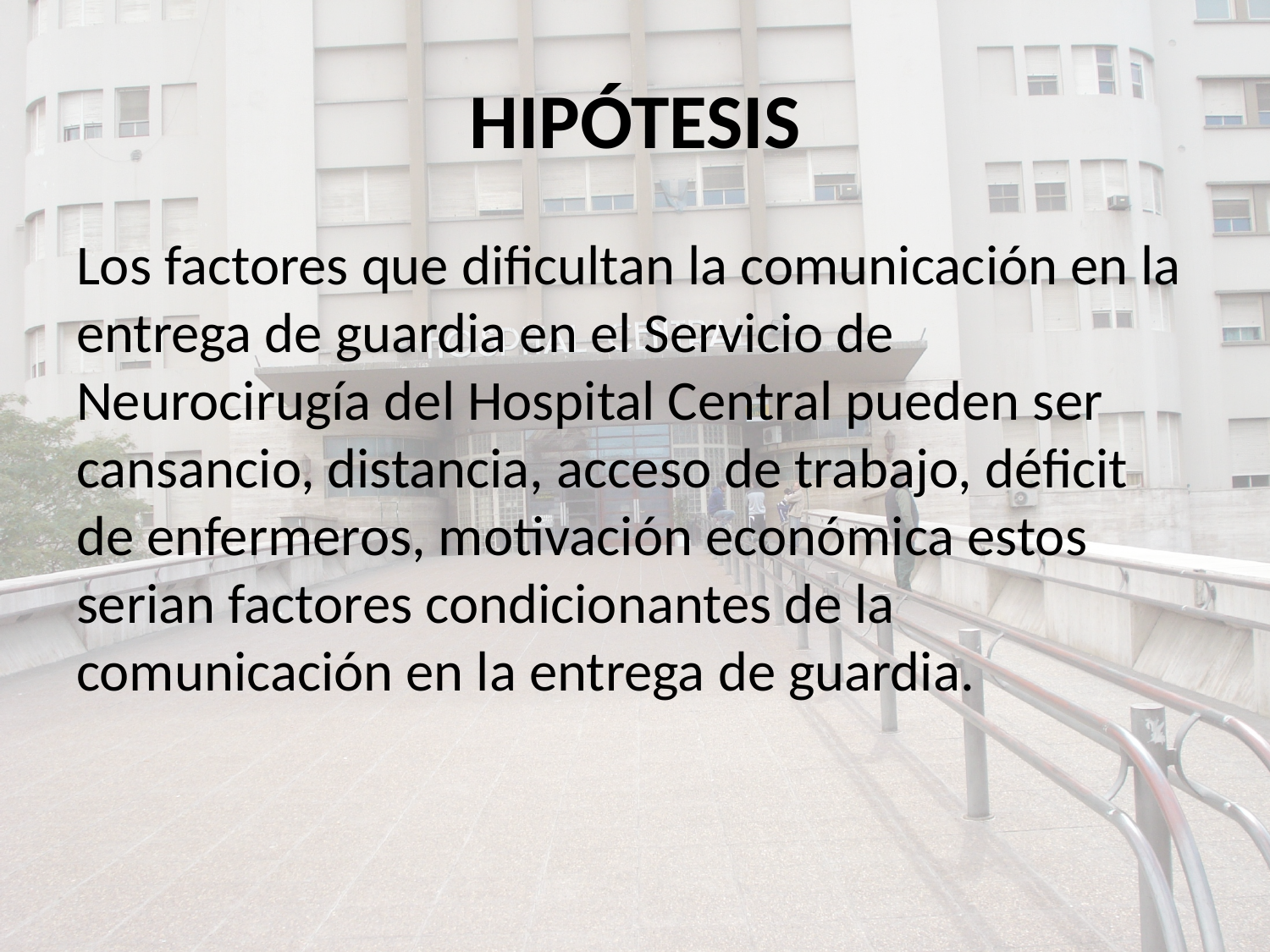

# HIPÓTESIS
Los factores que dificultan la comunicación en la entrega de guardia en el Servicio de Neurocirugía del Hospital Central pueden ser cansancio, distancia, acceso de trabajo, déficit de enfermeros, motivación económica estos serian factores condicionantes de la comunicación en la entrega de guardia.